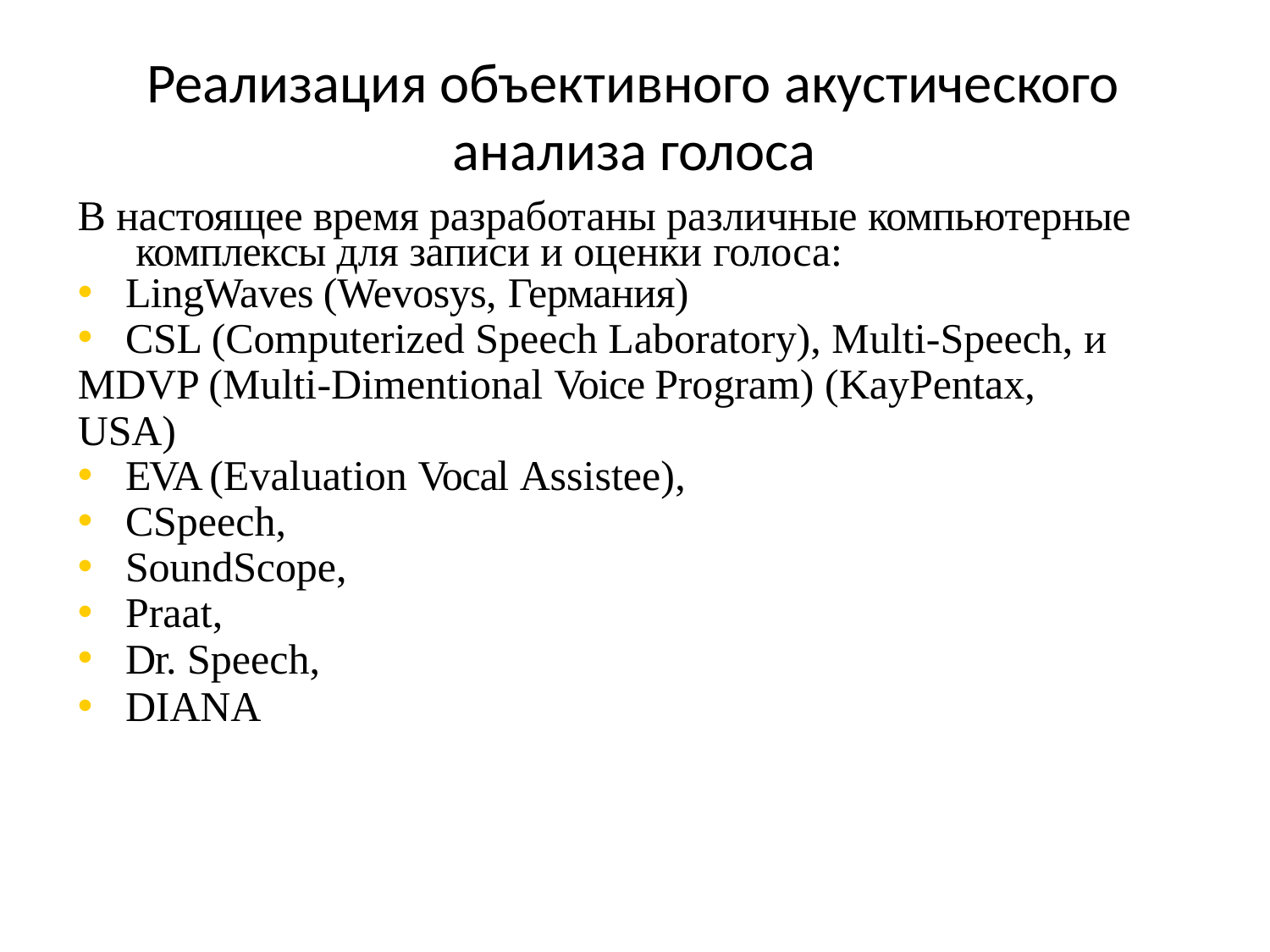

# Реализация объективного акустического  анализа голоса
В настоящее время разработаны различные компьютерные  комплексы для записи и оценки голоса:
LingWaves (Wevosys, Германия)
CSL (Computerized Speech Laboratory), Multi-Speech, и
MDVP (Multi-Dimentional Voice Program) (KayPentax, USA)
EVA (Evaluation Vocal Assistee),
CSpeech,
SoundScope,
Praat,
Dr. Speech,
DIANA